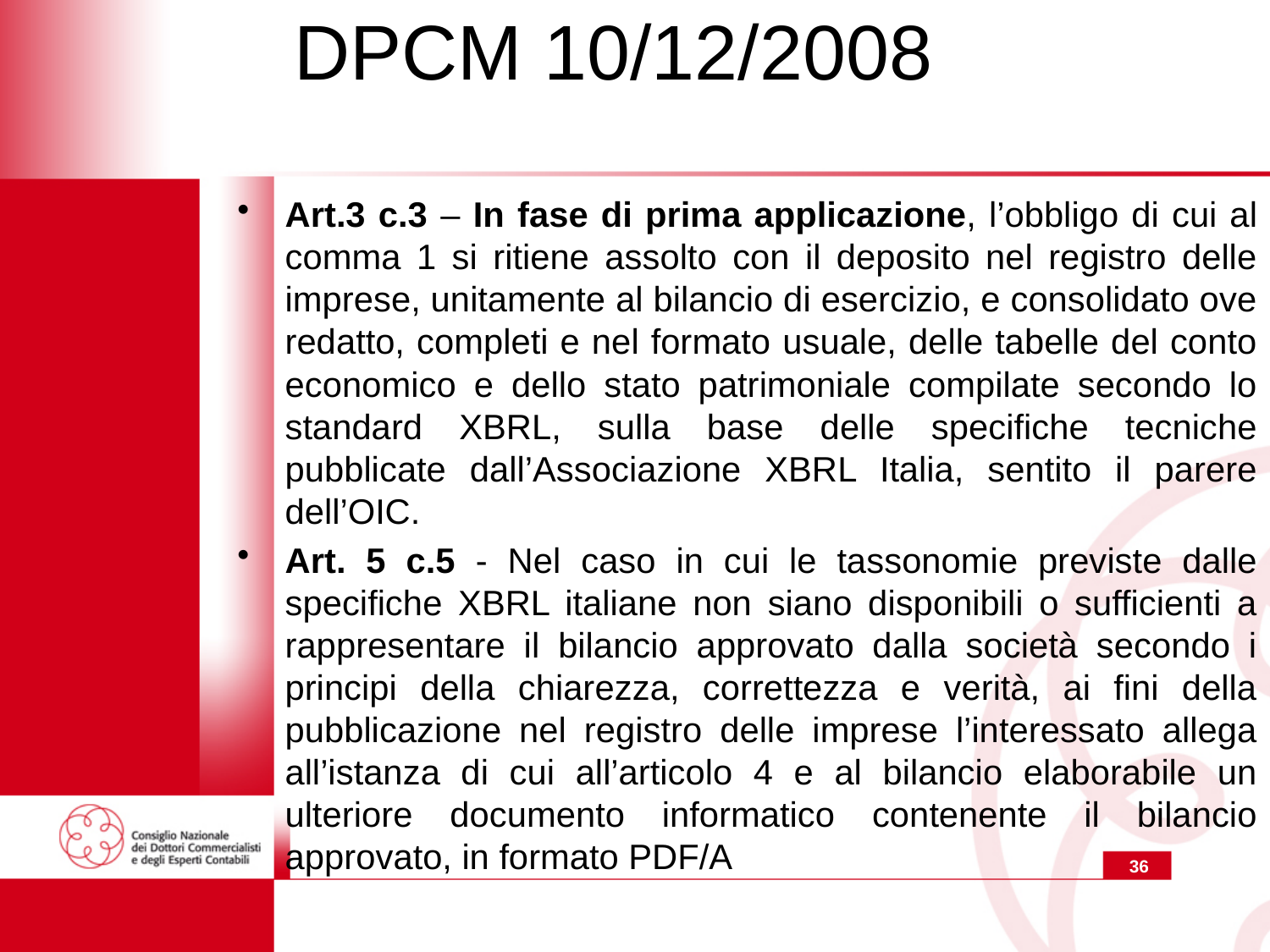

# DPCM 10/12/2008
Art.3 c.3 – In fase di prima applicazione, l’obbligo di cui al comma 1 si ritiene assolto con il deposito nel registro delle imprese, unitamente al bilancio di esercizio, e consolidato ove redatto, completi e nel formato usuale, delle tabelle del conto economico e dello stato patrimoniale compilate secondo lo standard XBRL, sulla base delle specifiche tecniche pubblicate dall’Associazione XBRL Italia, sentito il parere dell’OIC.
Art. 5 c.5 - Nel caso in cui le tassonomie previste dalle specifiche XBRL italiane non siano disponibili o sufficienti a rappresentare il bilancio approvato dalla società secondo i principi della chiarezza, correttezza e verità, ai fini della pubblicazione nel registro delle imprese l’interessato allega all’istanza di cui all’articolo 4 e al bilancio elaborabile un ulteriore documento informatico contenente il bilancio approvato, in formato PDF/A